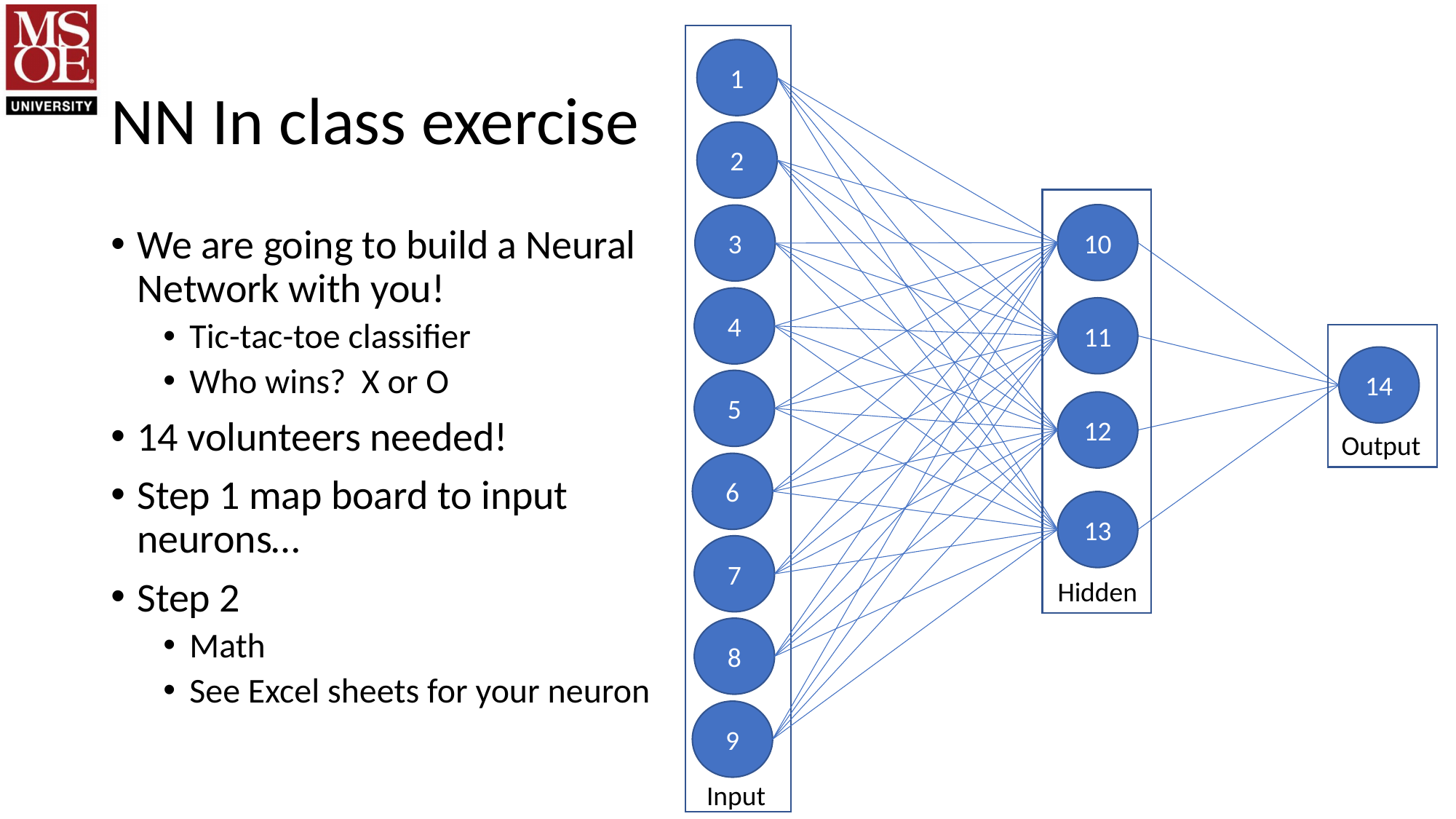

1
# NN In class exercise
2

10
3
We are going to build a Neural Network with you!
Tic-tac-toe classifier
Who wins?  X or O
14 volunteers needed!
Step 1 map board to input neurons…
Step 2
Math
See Excel sheets for your neuron

4
11

14
5
12
Output
6
13
7
Hidden
8
9
Input